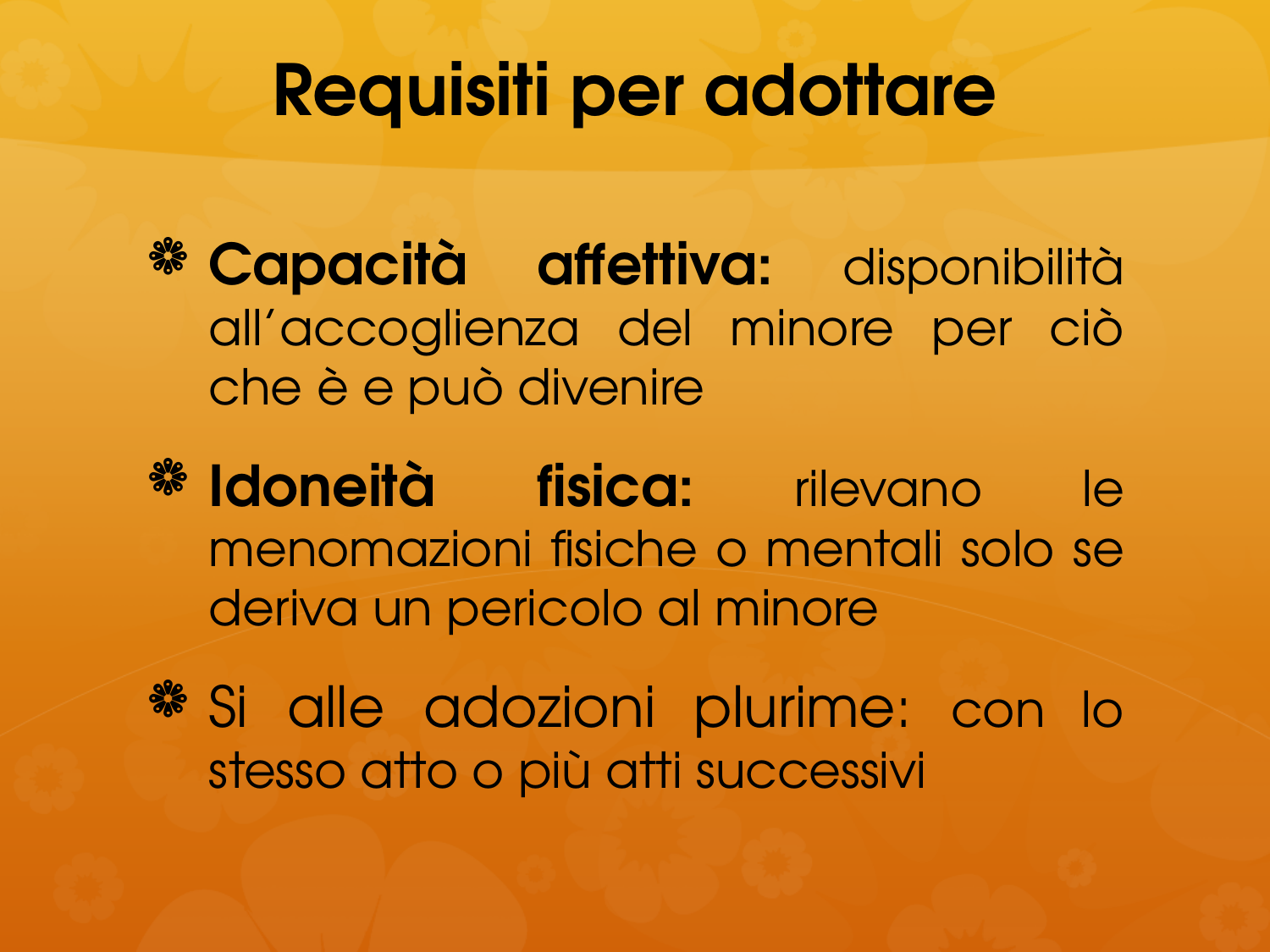

# Requisiti per adottare
Capacità affettiva: disponibilità all’accoglienza del minore per ciò che è e può divenire
Idoneità fisica: rilevano le menomazioni fisiche o mentali solo se deriva un pericolo al minore
Si alle adozioni plurime: con lo stesso atto o più atti successivi